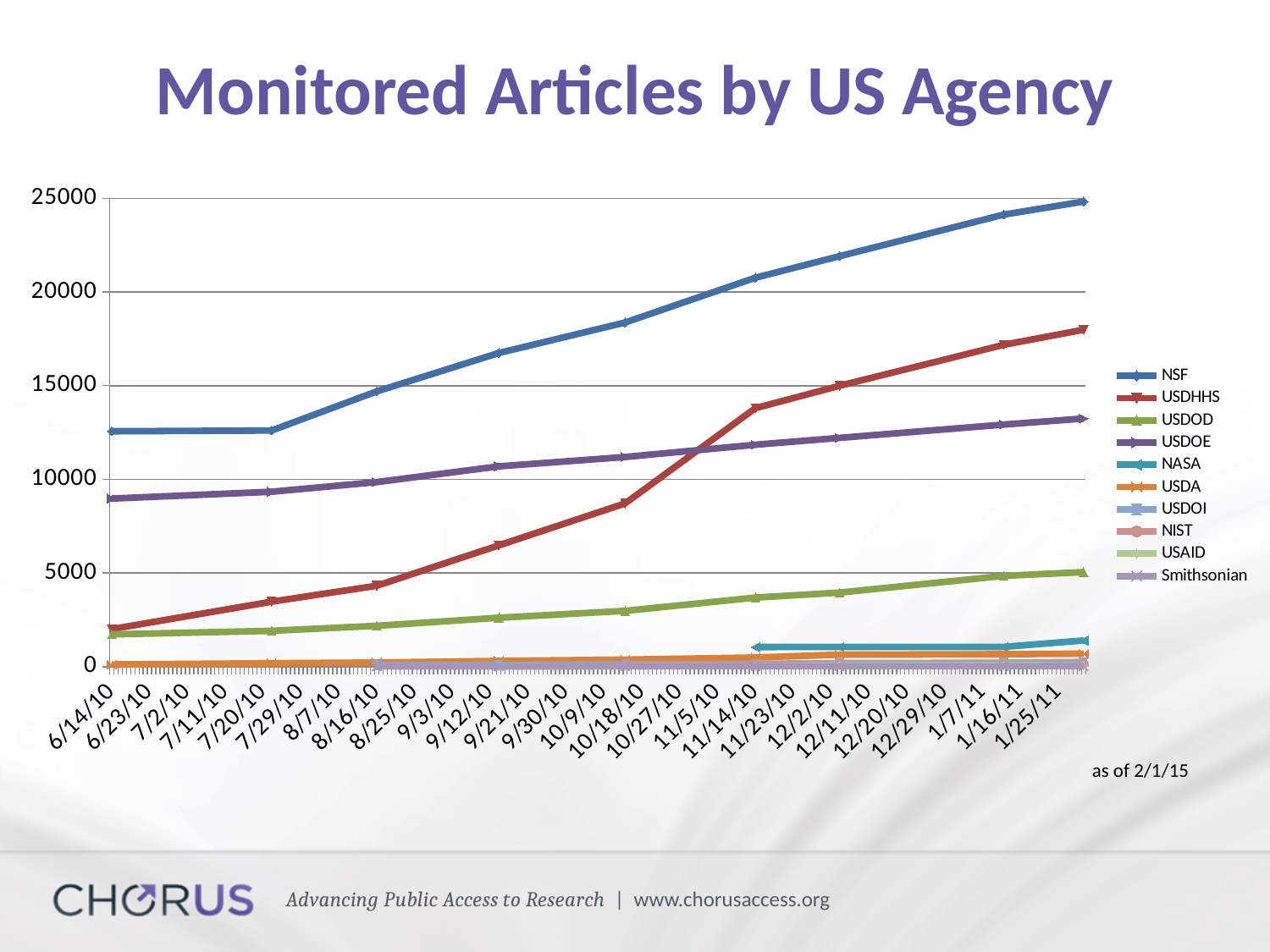

# Monitored Articles by US Agency

[unsupported chart]

as of 2/1/15